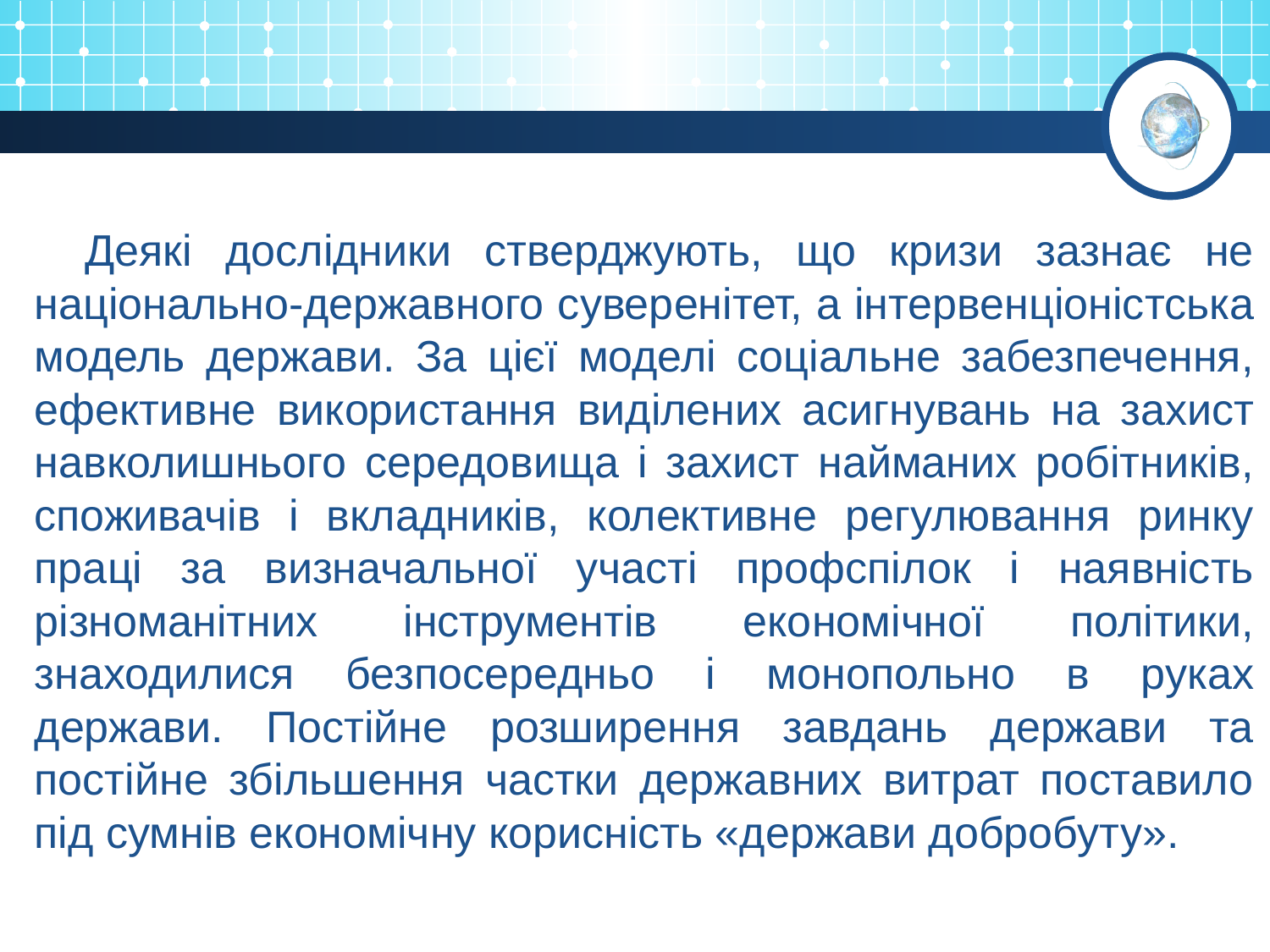

Деякі дослідники стверджують, що кризи зазнає не національно-державного суверенітет, а інтервенціоністська модель держави. За цієї моделі соціальне забезпечення, ефективне використання виділених асигнувань на захист навколишнього середовища і захист найманих робітників, споживачів і вкладників, колективне регулювання ринку праці за визначальної участі профспілок і наявність різноманітних інструментів економічної політики, знаходилися безпосередньо і монопольно в руках держави. Постійне розширення завдань держави та постійне збільшення частки державних витрат поставило під сумнів економічну корисність «держави добробуту».